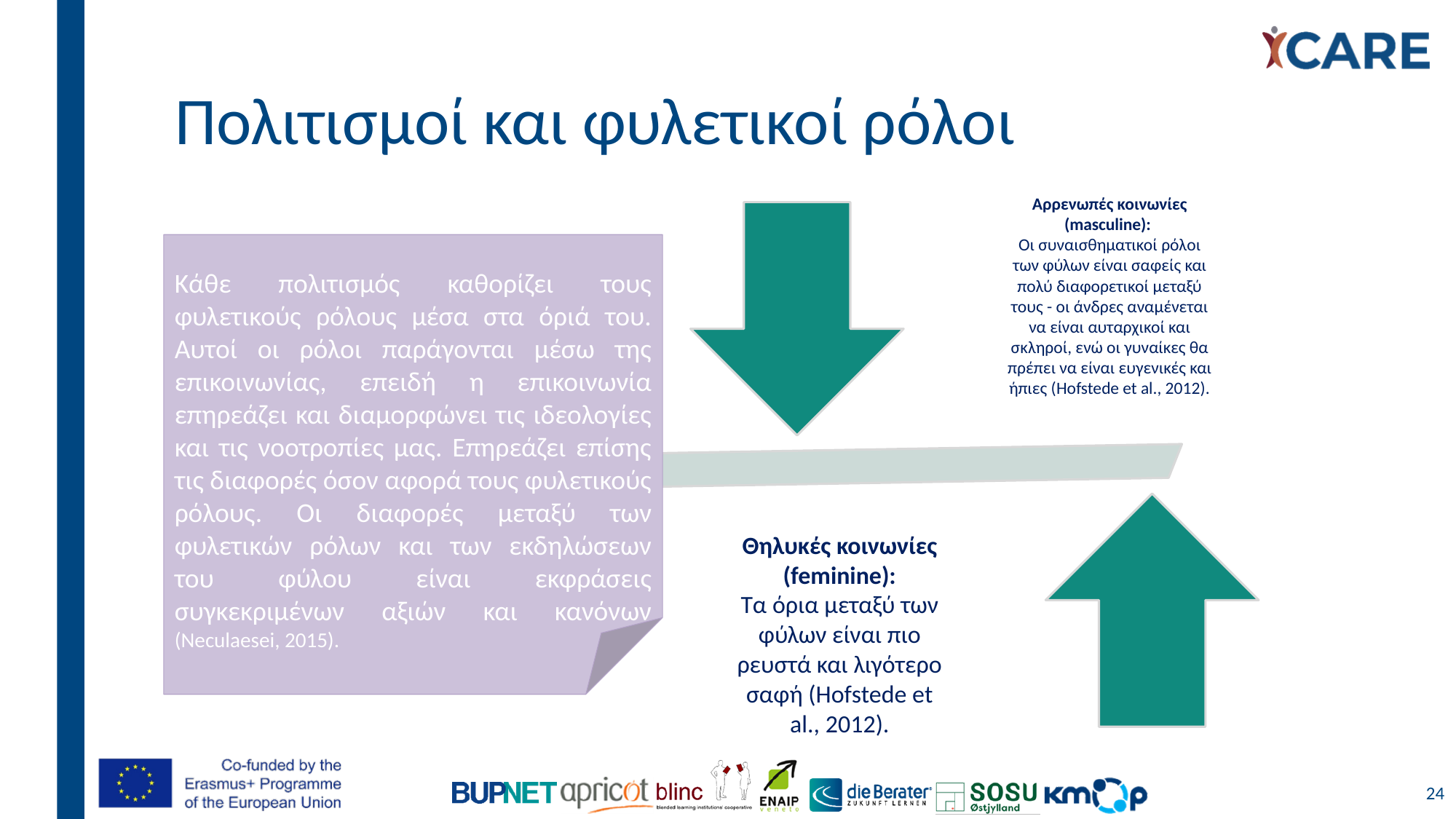

# Πολιτισμοί και φυλετικοί ρόλοι
Αρρενωπές κοινωνίες (masculine):
Oι συναισθηματικοί ρόλοι των φύλων είναι σαφείς και πολύ διαφορετικοί μεταξύ τους - οι άνδρες αναμένεται να είναι αυταρχικοί και σκληροί, ενώ οι γυναίκες θα πρέπει να είναι ευγενικές και ήπιες (Hofstede et al., 2012).
Θηλυκές κοινωνίες (feminine):
Τα όρια μεταξύ των φύλων είναι πιο ρευστά και λιγότερο σαφή (Hofstede et al., 2012).

Κάθε πολιτισμός καθορίζει τους φυλετικούς ρόλους μέσα στα όριά του. Αυτοί οι ρόλοι παράγονται μέσω της επικοινωνίας, επειδή η επικοινωνία επηρεάζει και διαμορφώνει τις ιδεολογίες και τις νοοτροπίες μας. Επηρεάζει επίσης τις διαφορές όσον αφορά τους φυλετικούς ρόλους. Οι διαφορές μεταξύ των φυλετικών ρόλων και των εκδηλώσεων του φύλου είναι εκφράσεις συγκεκριμένων αξιών και κανόνων (Neculaesei, 2015).

24